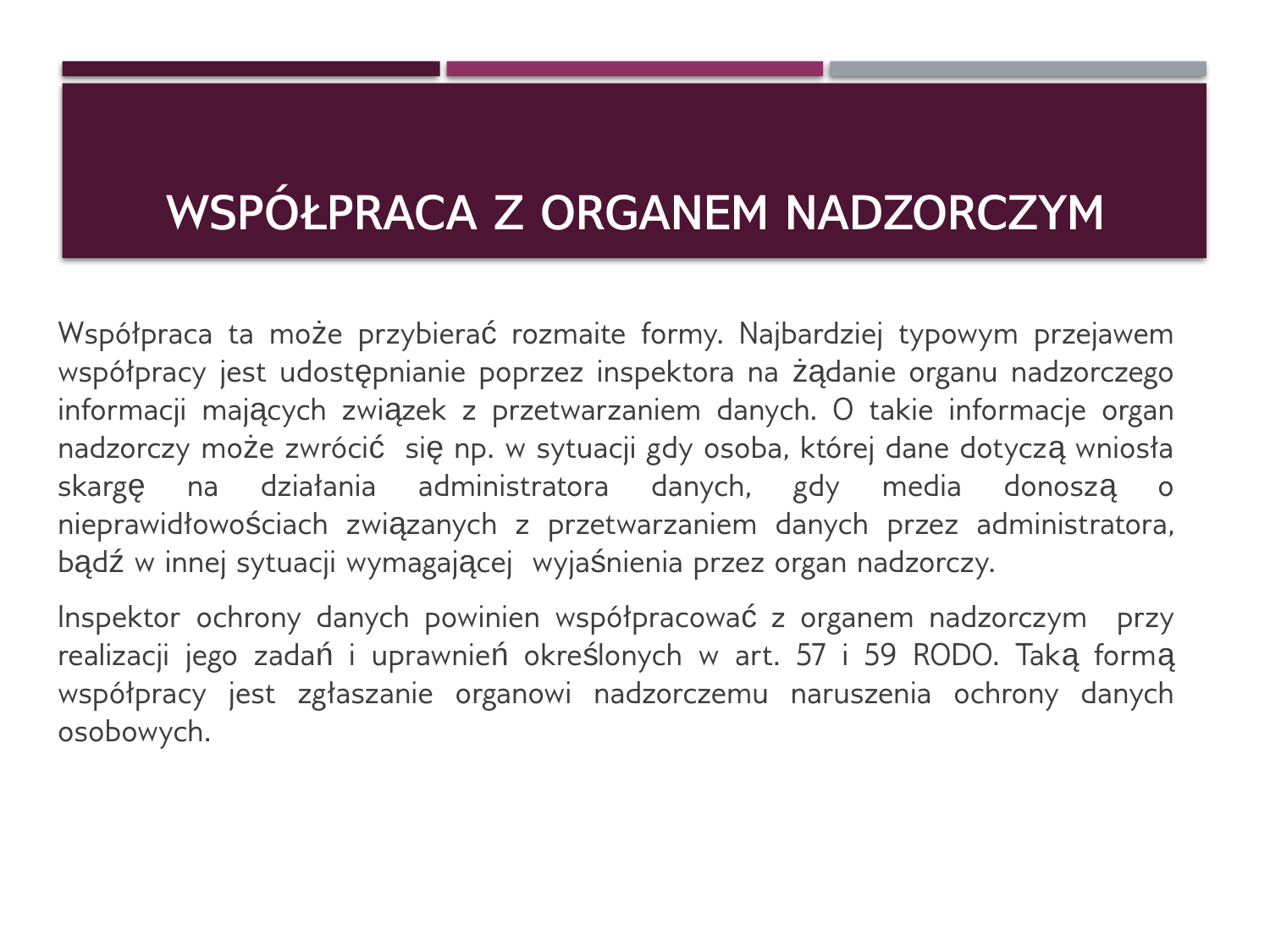

# współpraca z organem nadzorczym
Współpraca ta może przybierać rozmaite formy. Najbardziej typowym przejawem współpracy jest udostępnianie poprzez inspektora na żądanie organu nadzorczego informacji mających związek z przetwarzaniem danych. O takie informacje organ nadzorczy może zwrócić  się np. w sytuacji gdy osoba, której dane dotyczą wniosła skargę na działania administratora danych, gdy media donoszą o nieprawidłowościach związanych z przetwarzaniem danych przez administratora, bądź w innej sytuacji wymagającej  wyjaśnienia przez organ nadzorczy.
Inspektor ochrony danych powinien współpracować z organem nadzorczym  przy realizacji jego zadań i uprawnień określonych w art. 57 i 59 RODO. Taką formą współpracy jest zgłaszanie organowi nadzorczemu naruszenia ochrony danych osobowych.